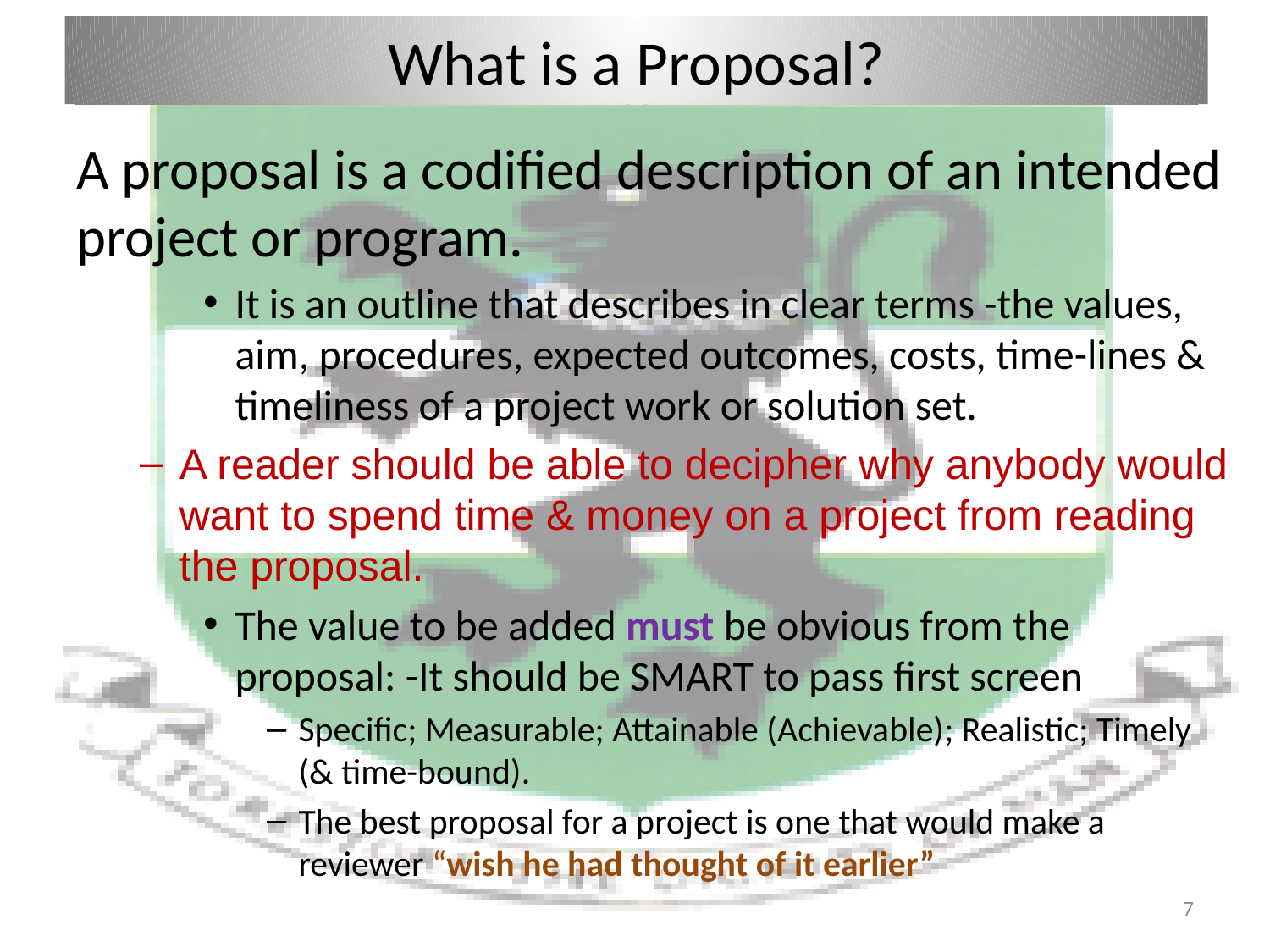

# What is a Proposal?
A proposal is a codified description of an intended project or program.
It is an outline that describes in clear terms -the values, aim, procedures, expected outcomes, costs, time-lines & timeliness of a project work or solution set.
A reader should be able to decipher why anybody would want to spend time & money on a project from reading the proposal.
The value to be added must be obvious from the proposal: -It should be SMART to pass first screen
Specific; Measurable; Attainable (Achievable); Realistic; Timely (& time-bound).
The best proposal for a project is one that would make a reviewer “wish he had thought of it earlier”
7